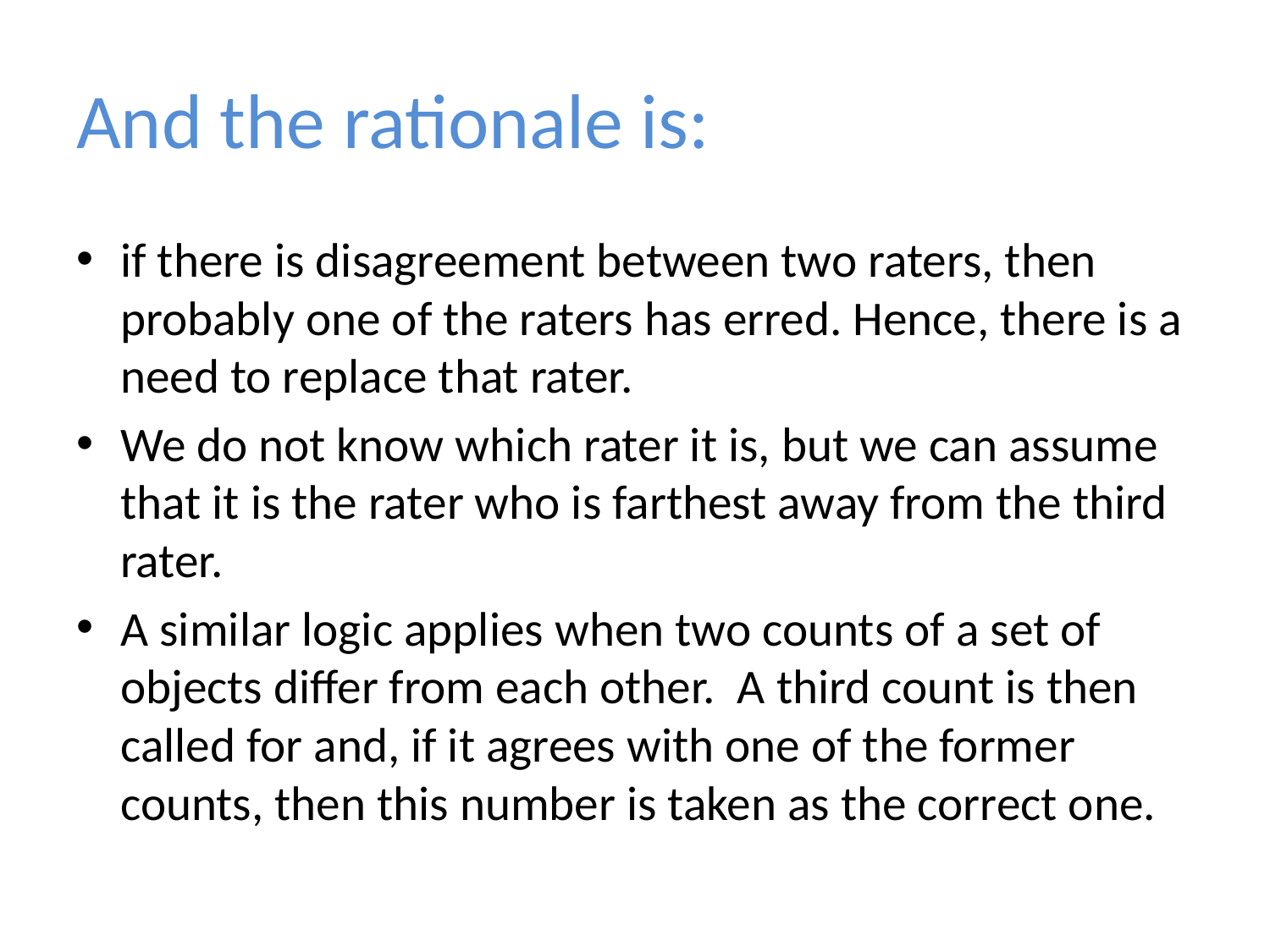

# And the rationale is:
if there is disagreement between two raters, then probably one of the raters has erred. Hence, there is a need to replace that rater.
We do not know which rater it is, but we can assume that it is the rater who is farthest away from the third rater.
A similar logic applies when two counts of a set of objects differ from each other.  A third count is then called for and, if it agrees with one of the former counts, then this number is taken as the correct one.